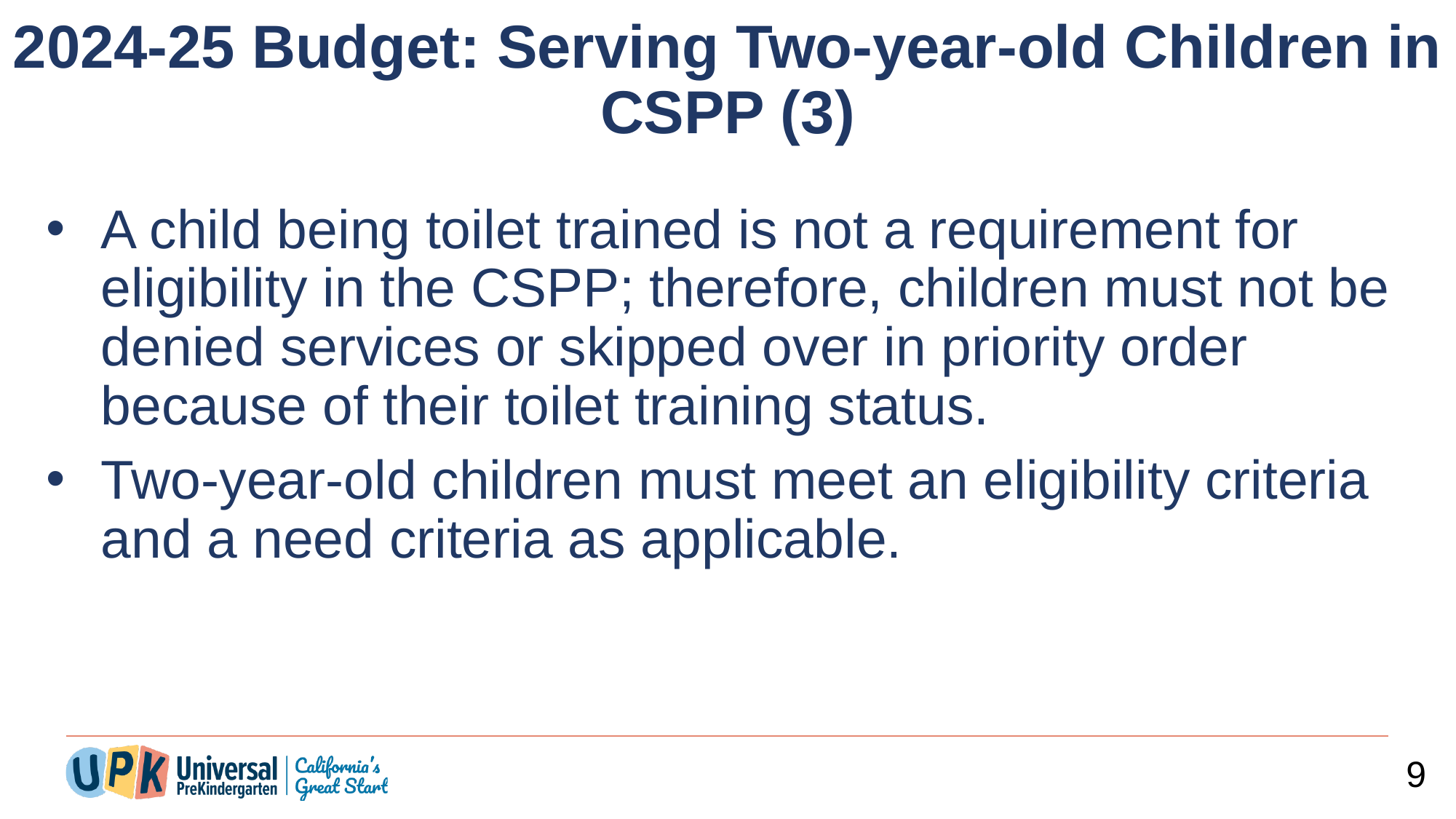

# 2024-25 Budget: Serving Two-year-old Children in CSPP (3)
A child being toilet trained is not a requirement for eligibility in the CSPP; therefore, children must not be denied services or skipped over in priority order because of their toilet training status.
Two-year-old children must meet an eligibility criteria and a need criteria as applicable.

9